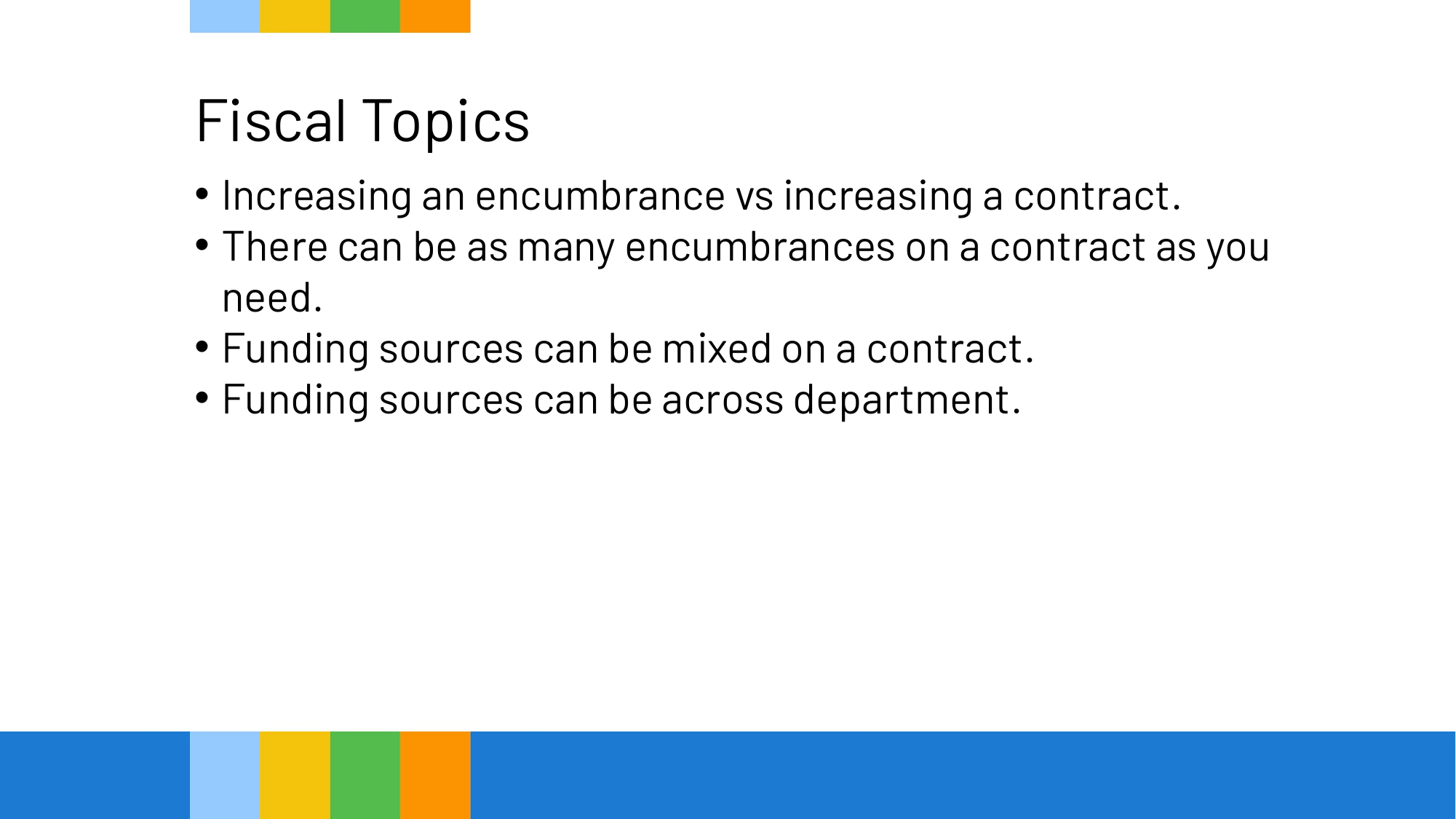

# Fiscal Topics
Increasing an encumbrance vs increasing a contract.
There can be as many encumbrances on a contract as you need.
Funding sources can be mixed on a contract.
Funding sources can be across department.